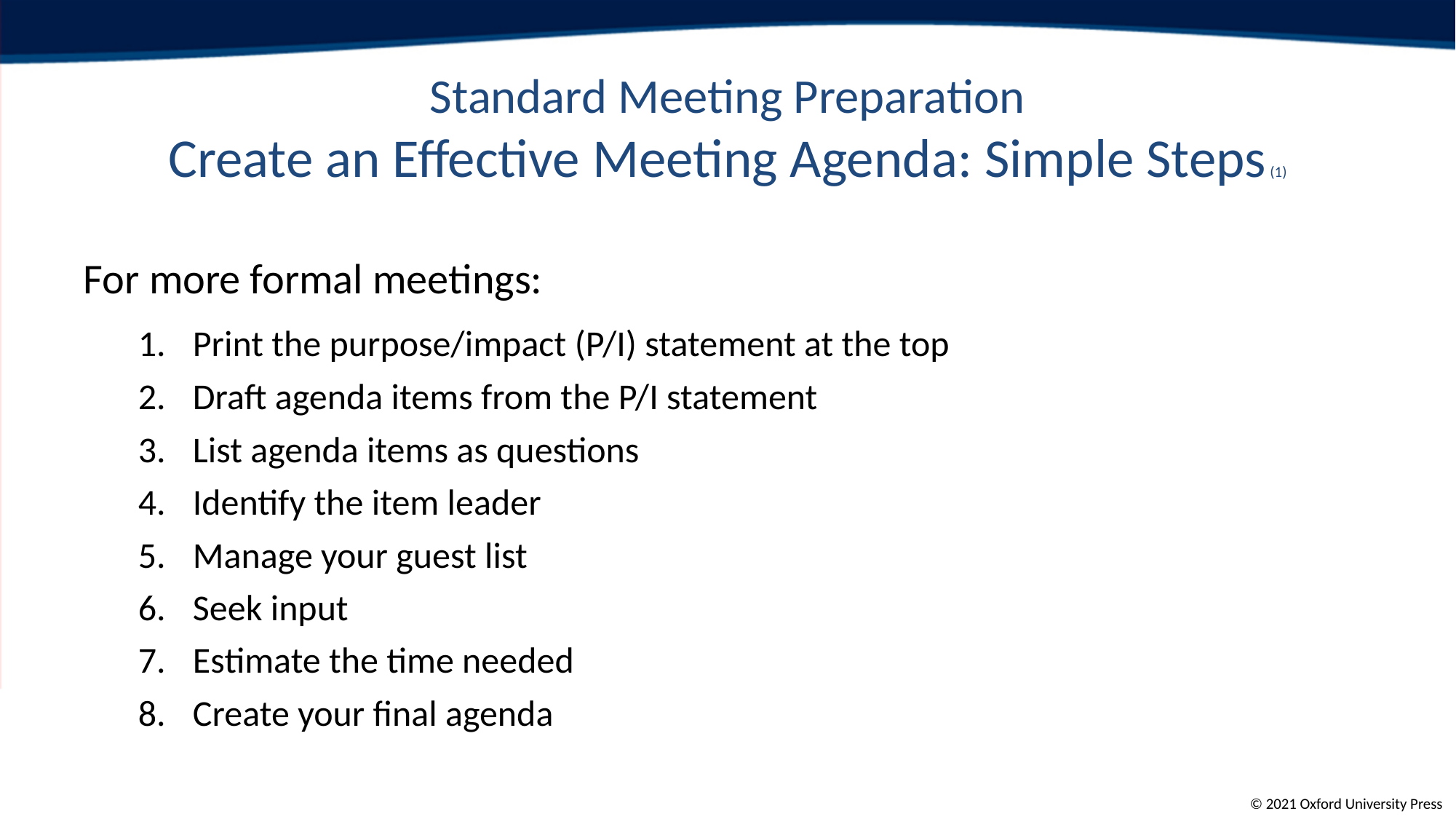

# Standard Meeting Preparation Create an Effective Meeting Agenda: Simple Steps (1)
For more formal meetings:
Print the purpose/impact (P/I) statement at the top
Draft agenda items from the P/I statement
List agenda items as questions
Identify the item leader
Manage your guest list
Seek input
Estimate the time needed
Create your final agenda